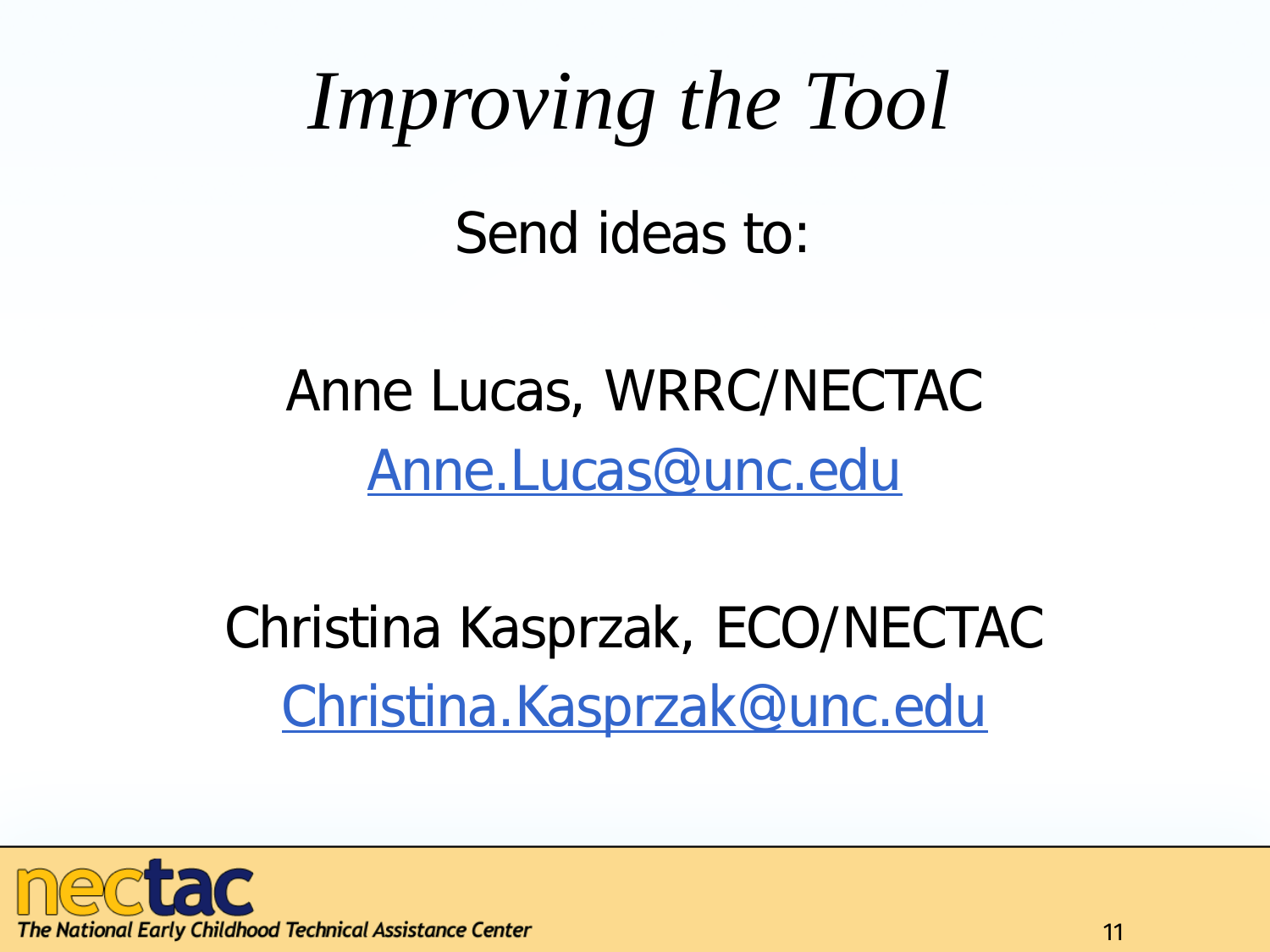

# Improving the Tool
Send ideas to:

Anne Lucas, WRRC/NECTAC
Anne.Lucas@unc.edu

Christina Kasprzak, ECO/NECTAC
Christina.Kasprzak@unc.edu

11